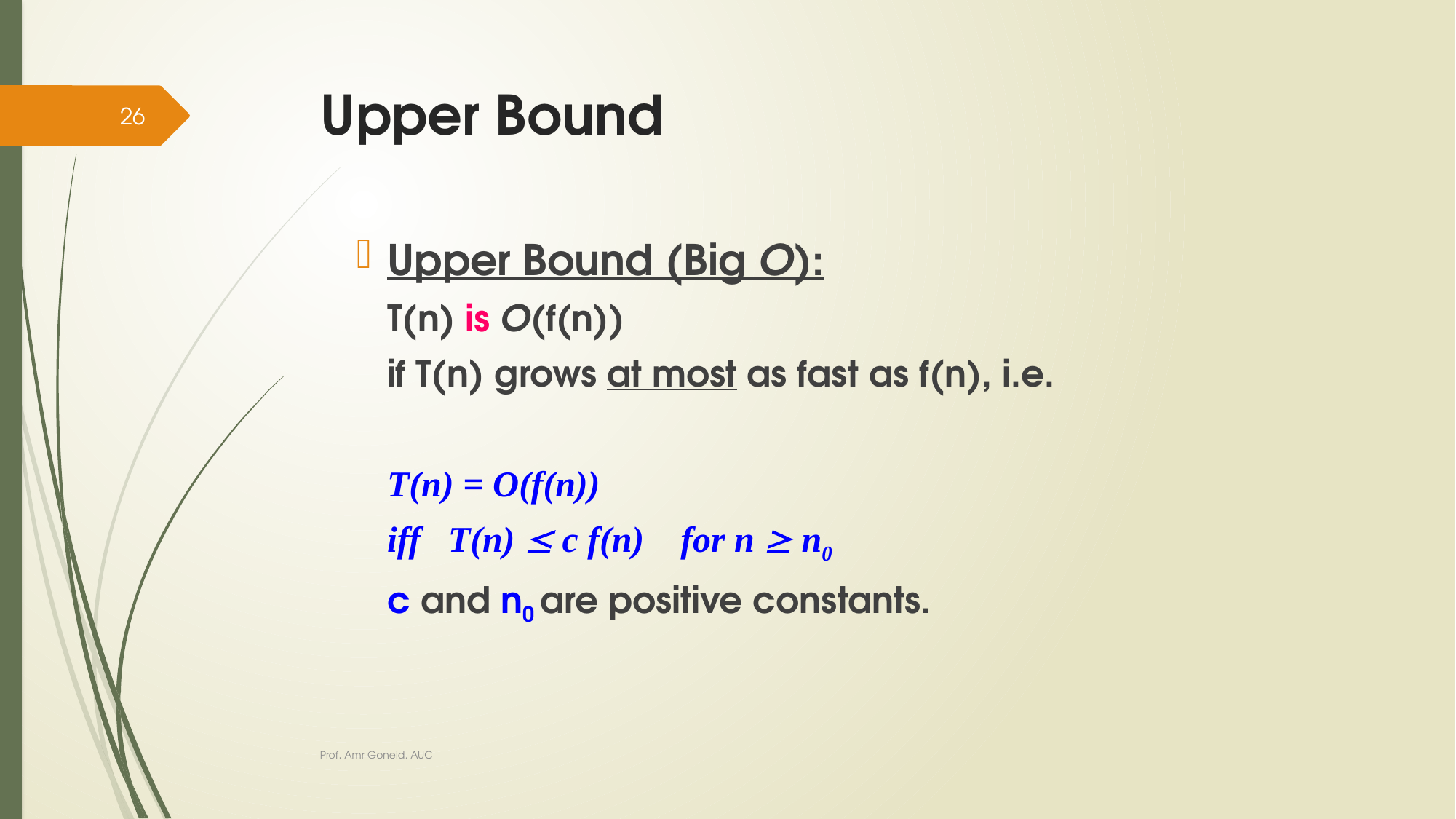

# Upper Bound
26
Upper Bound (Big O):
	T(n) is O(f(n))
	if T(n) grows at most as fast as f(n), i.e.

	T(n) = O(f(n))
	iff   T(n) ≤ c f(n)    for n ≥ n0
	c and n0 are positive constants.
Prof. Amr Goneid, AUC